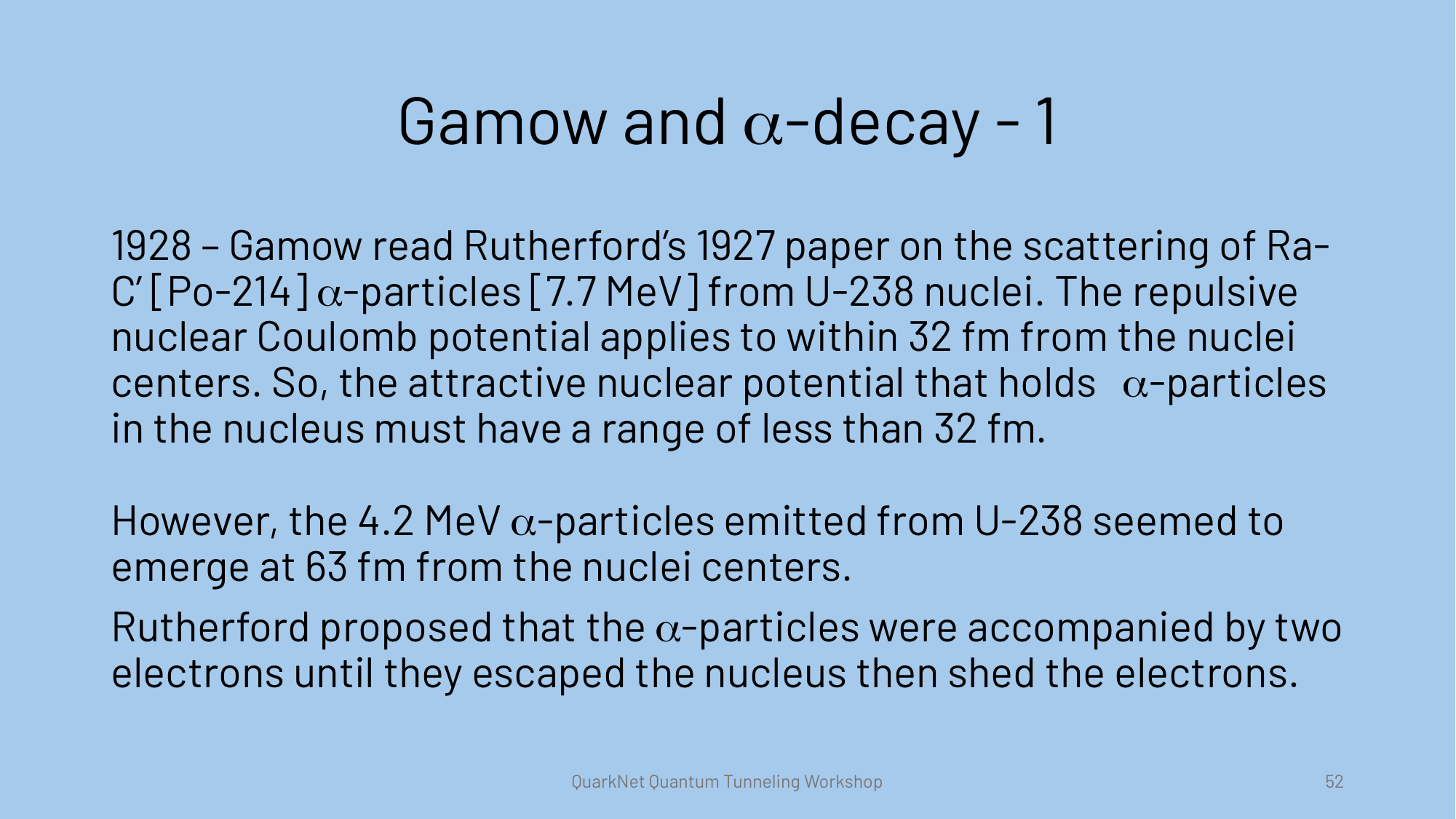

# Gamow and α-decay - 1
1928 – Gamow read Rutherford’s 1927 paper on the scattering of Ra-C’ [Po-214] α-particles [7.7 MeV] from U-238 nuclei. The repulsive nuclear Coulomb potential applies to within 32 fm from the nuclei centers. So, the attractive nuclear potential that holds   α-particles in the nucleus must have a range of less than 32 fm.

However, the 4.2 MeV α-particles emitted from U-238 seemed to emerge at 63 fm from the nuclei centers.
Rutherford proposed that the α-particles were accompanied by two electrons until they escaped the nucleus then shed the electrons.
QuarkNet Quantum Tunneling Workshop
52